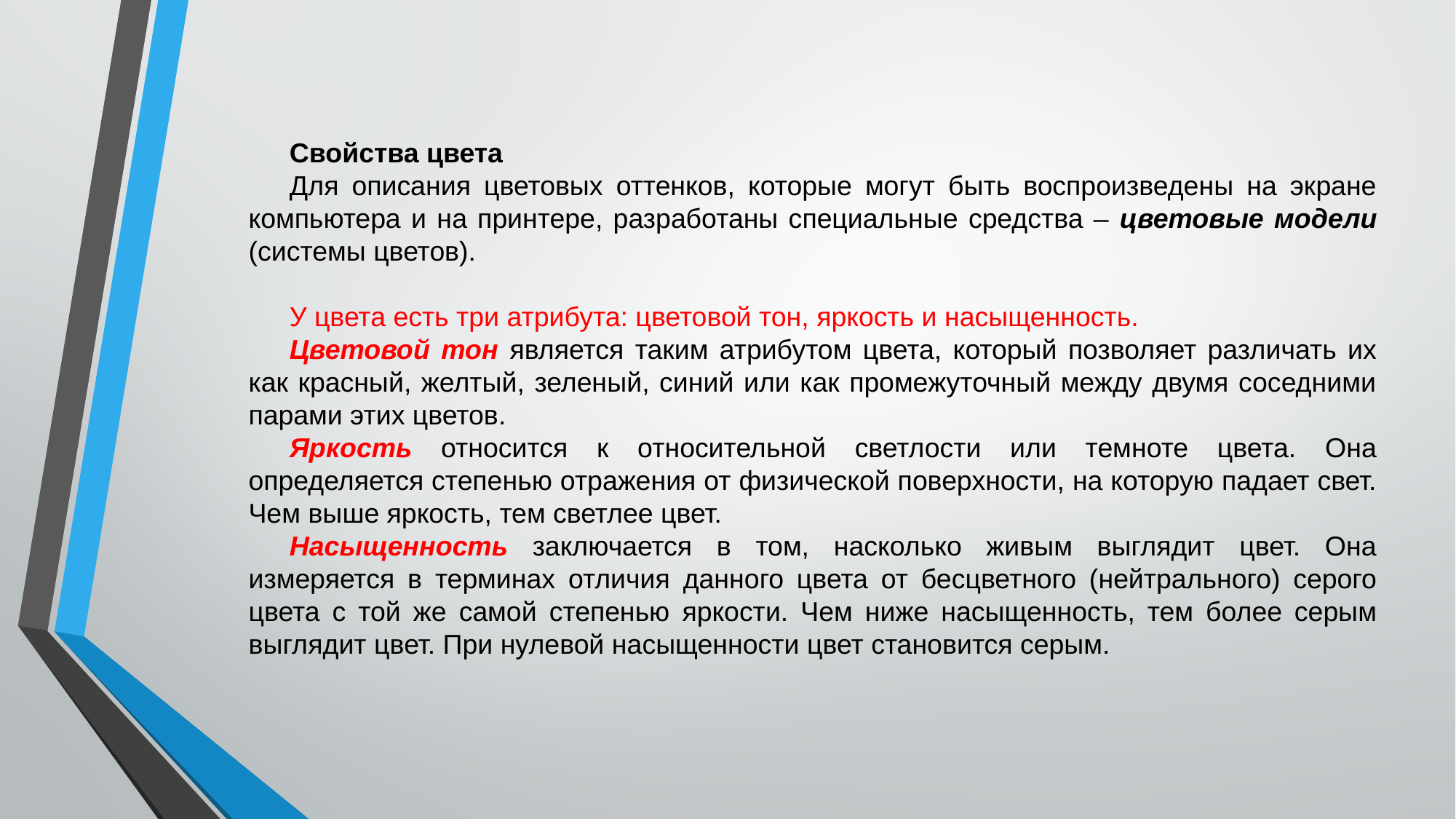

Свойства цвета
Для описания цветовых оттенков, которые могут быть воспроизведены на экране компьютера и на принтере, разработаны специальные средства – цветовые модели (системы цветов).

У цвета есть три атрибута: цветовой тон, яркость и насыщенность.
Цветовой тон является таким атрибутом цвета, который позволяет различать их как красный, желтый, зеленый, синий или как промежуточный между двумя соседними парами этих цветов.
Яркость относится к относительной светлости или темноте цвета. Она определяется степенью отражения от физической поверхности, на которую падает свет. Чем выше яркость, тем светлее цвет.
Насыщенность заключается в том, насколько живым выглядит цвет. Она измеряется в терминах отличия данного цвета от бесцветного (нейтрального) серого цвета с той же самой степенью яркости. Чем ниже насыщенность, тем более серым выглядит цвет. При нулевой насыщенности цвет становится серым.